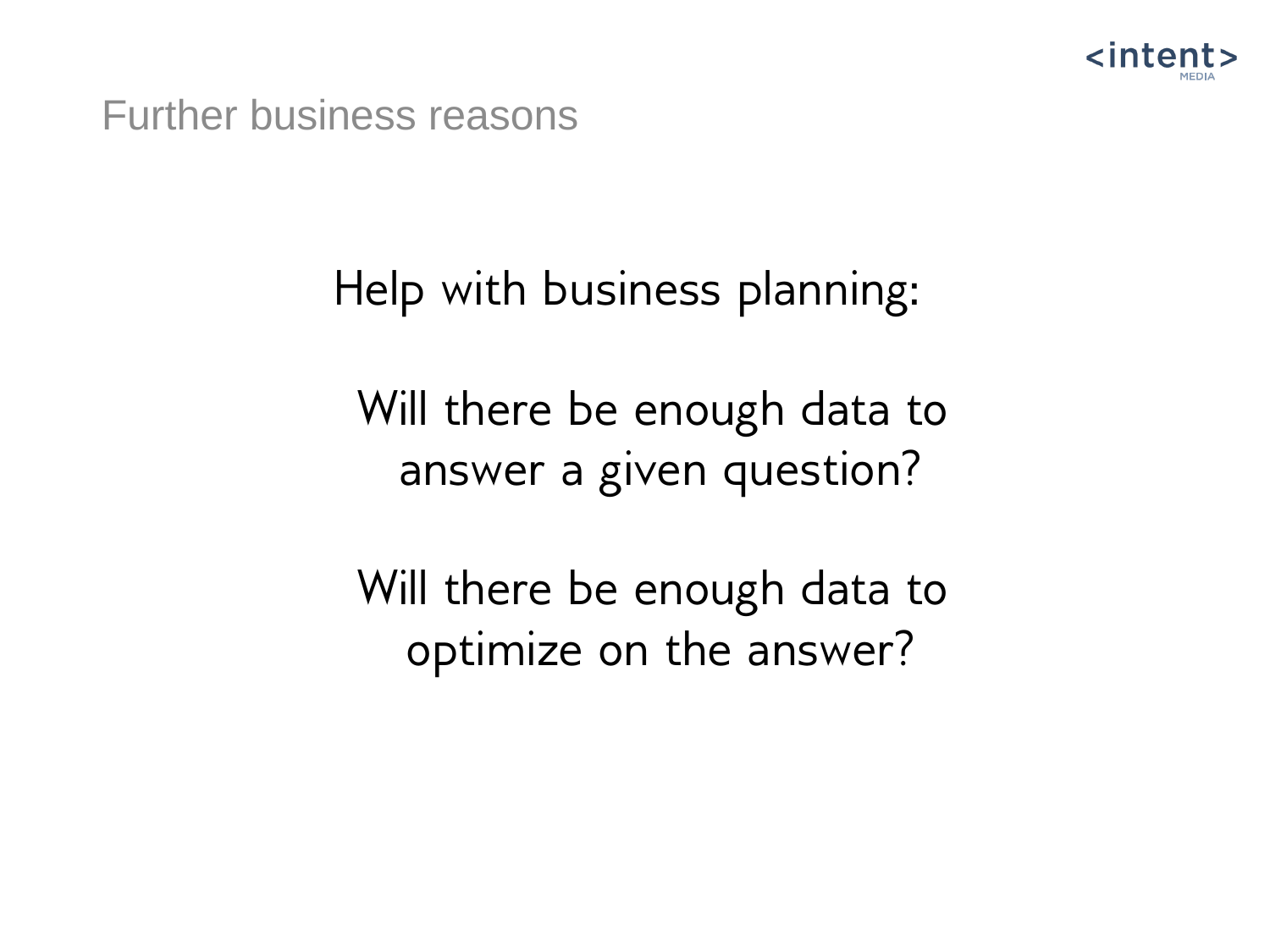

Further business reasons
# Help with business planning: Will there be enough data to answer a given question? Will there be enough data to optimize on the answer?